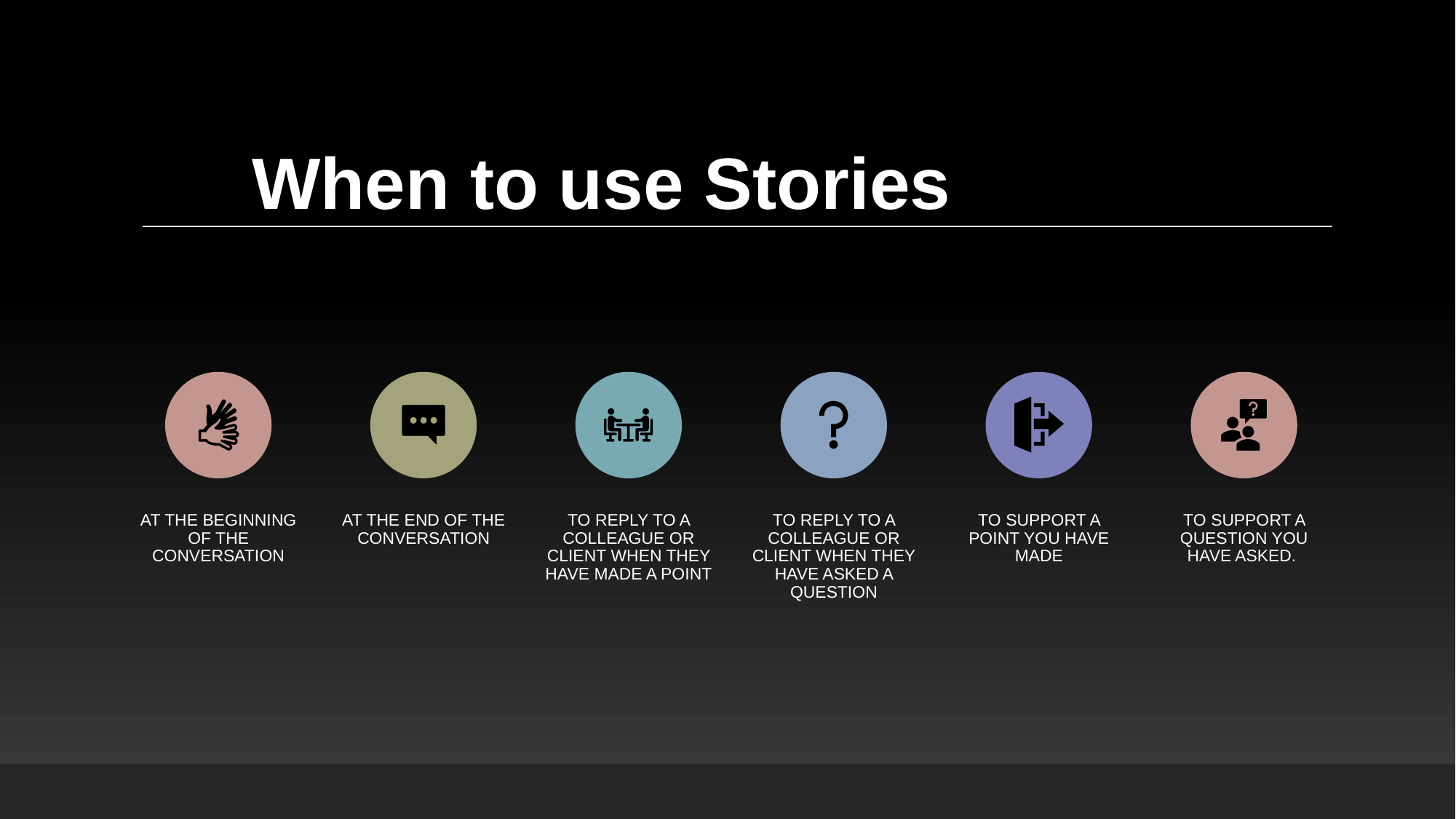

When to use Stories
At the beginning of the conversation
At the end of the conversation
To reply to a colleague or client when they have made a point
To reply to a colleague or client when they have asked a question
To support a point you have made
To support a question you have asked.